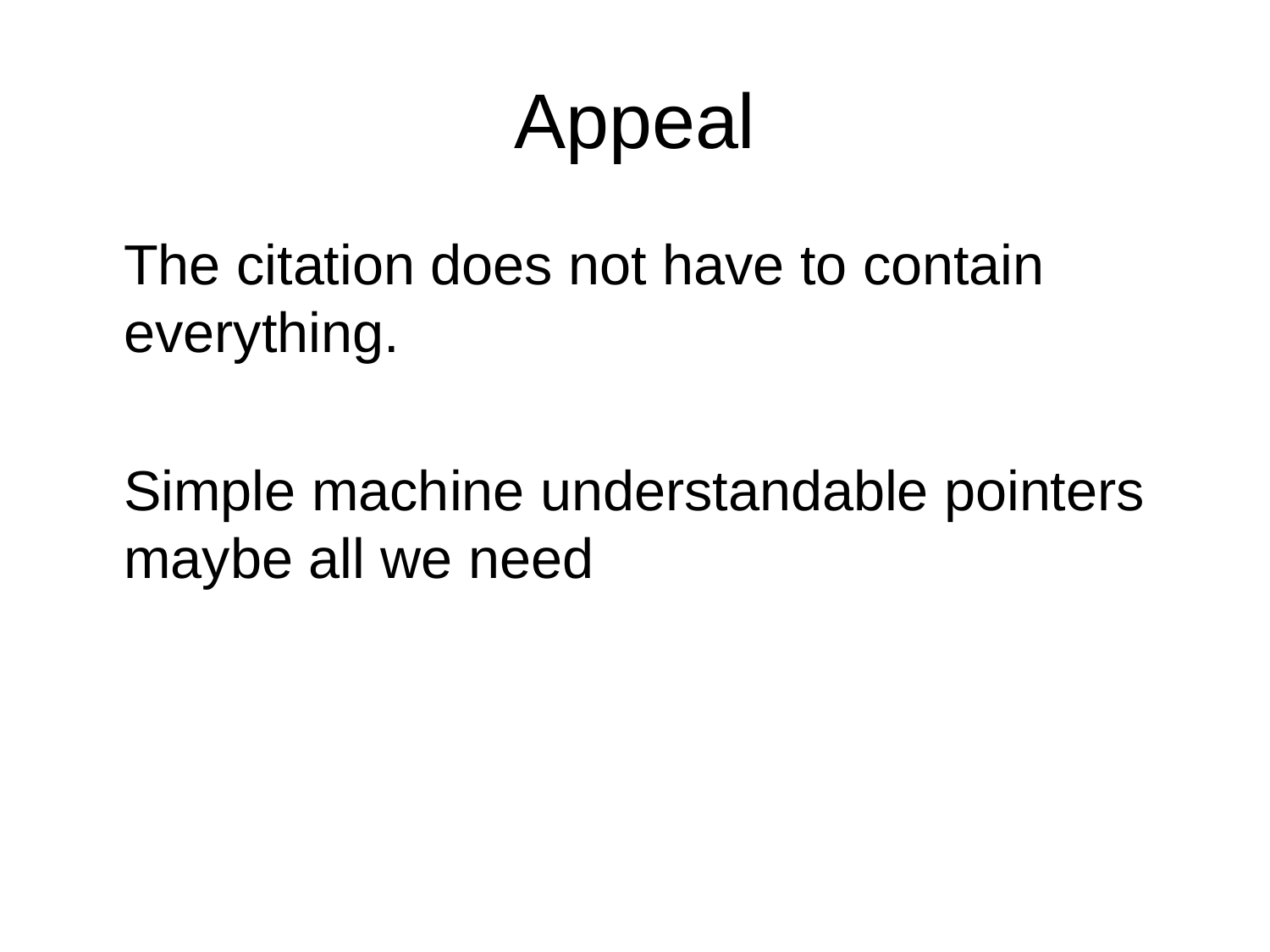

# Appeal
	The citation does not have to contain everything.

	Simple machine understandable pointers maybe all we need